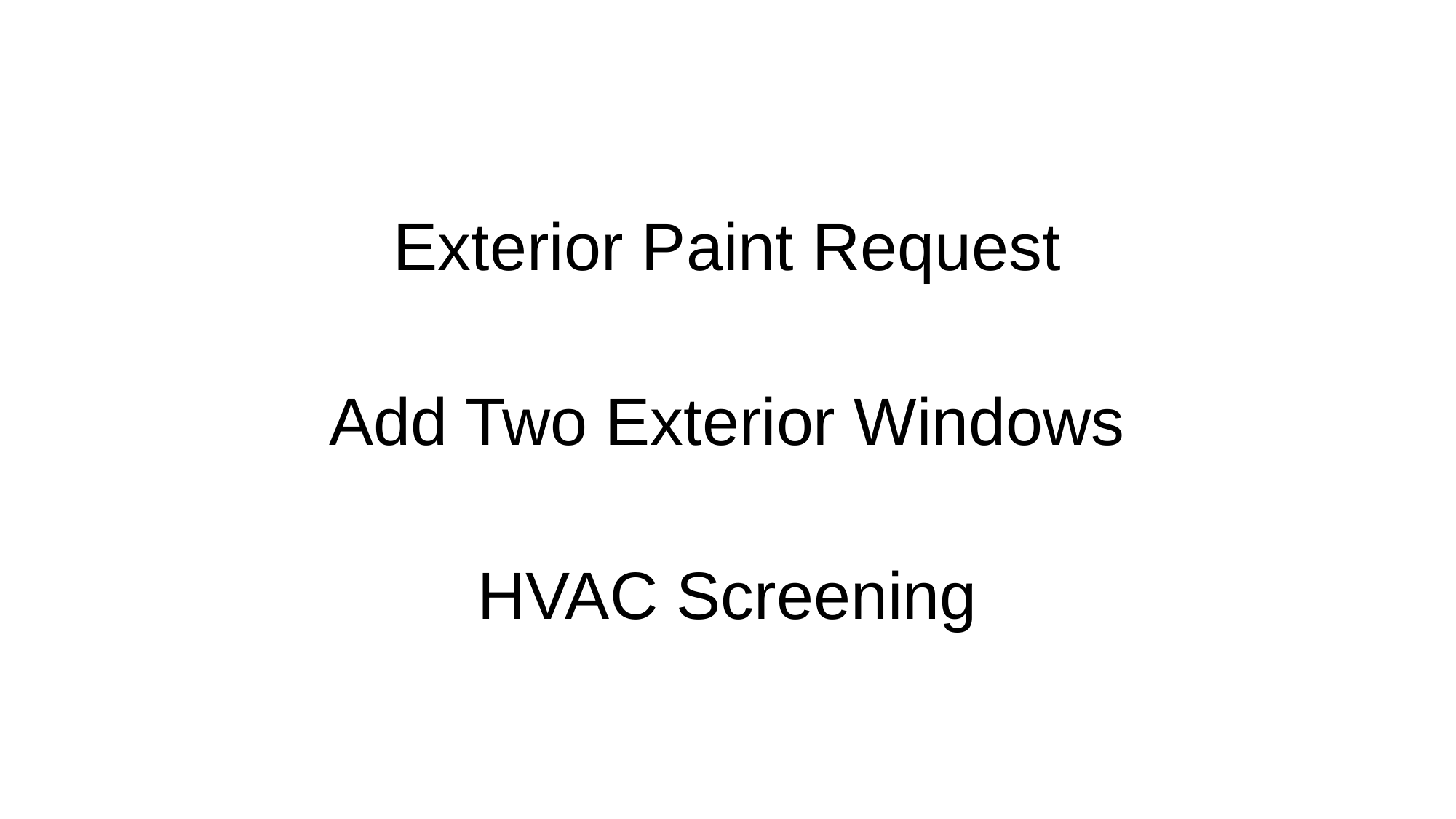

#

Exterior Paint Request

Add Two Exterior Windows

HVAC Screening